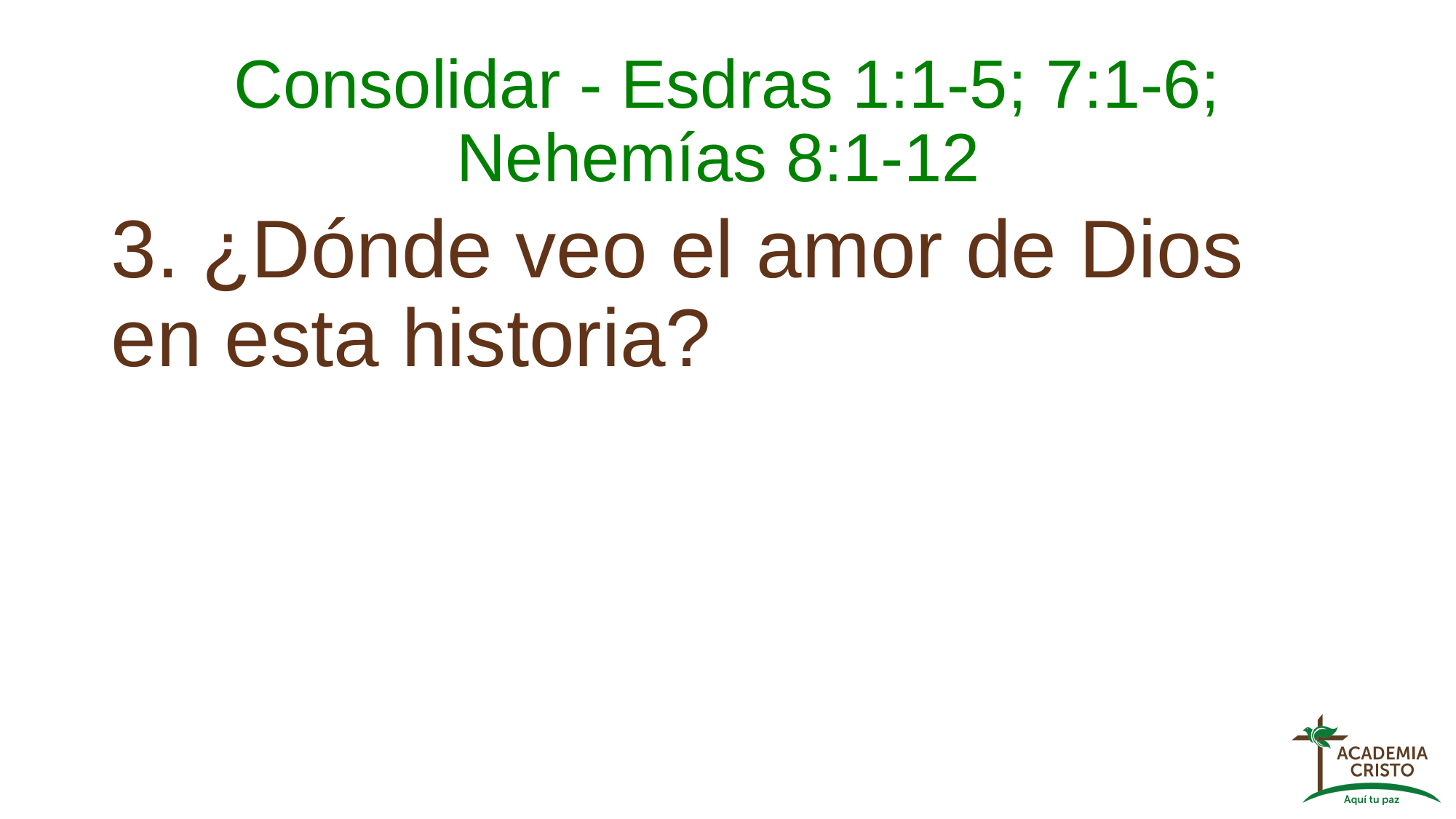

# Consolidar - Esdras 1:1-5; 7:1-6; Nehemías 8:1-12
3. ¿Dónde veo el amor de Dios en esta historia?